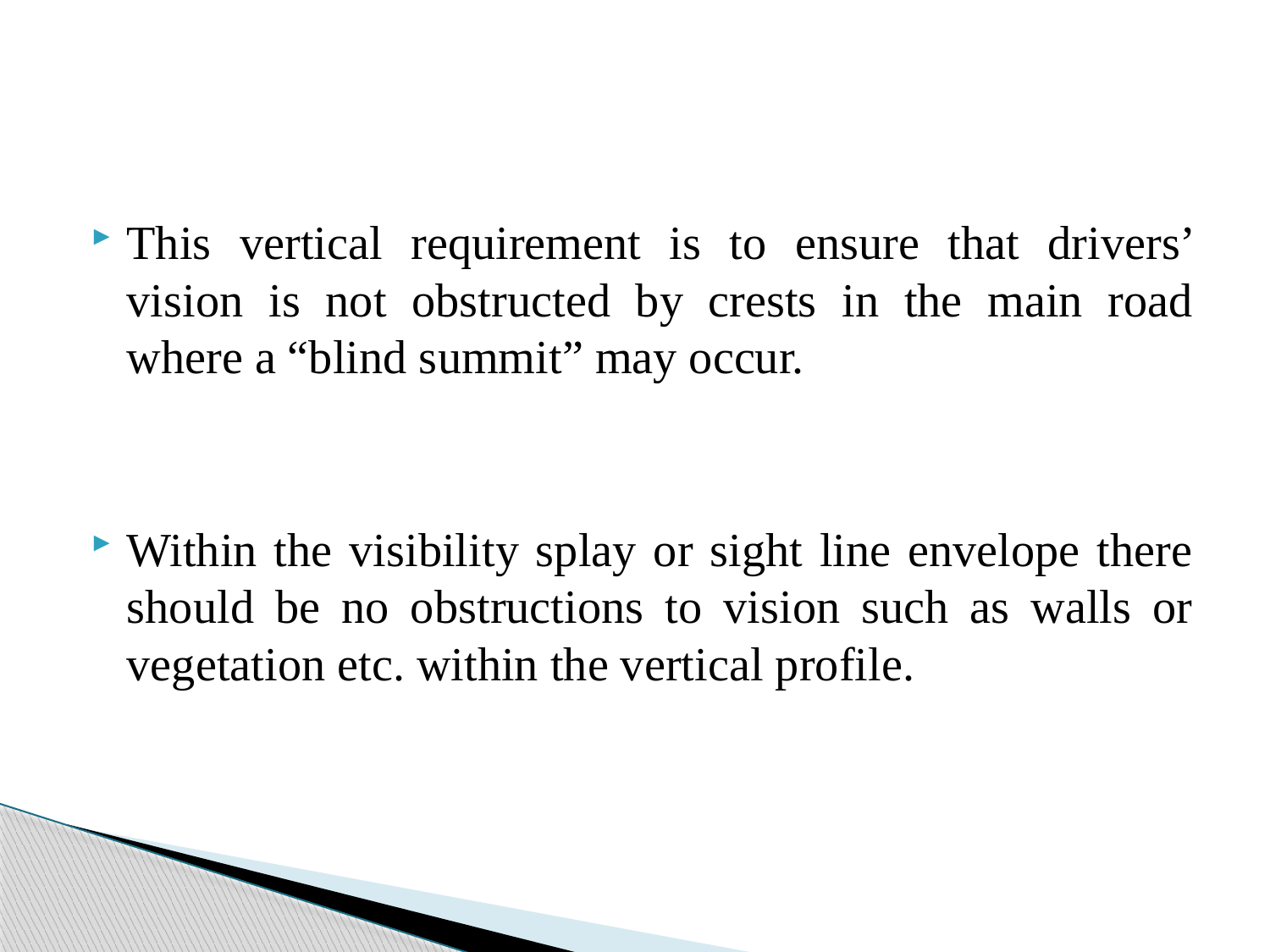

#
This vertical requirement is to ensure that drivers’ vision is not obstructed by crests in the main road where a “blind summit” may occur.

Within the visibility splay or sight line envelope there should be no obstructions to vision such as walls or vegetation etc. within the vertical profile.